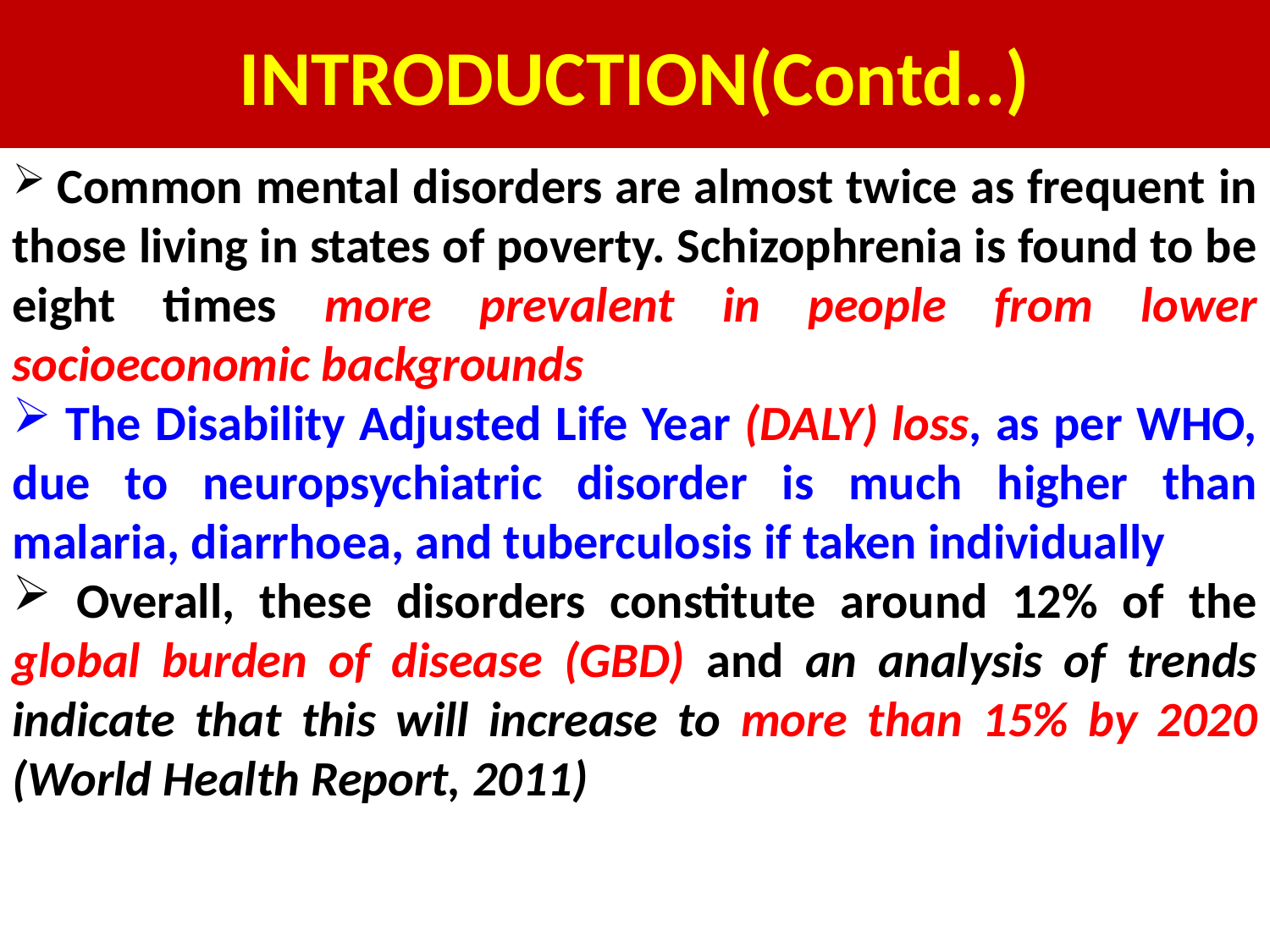

# INTRODUCTION(Contd..)
 Common mental disorders are almost twice as frequent in those living in states of poverty. Schizophrenia is found to be eight times more prevalent in people from lower socioeconomic backgrounds
 The Disability Adjusted Life Year (DALY) loss, as per WHO, due to neuropsychiatric disorder is much higher than malaria, diarrhoea, and tuberculosis if taken individually
 Overall, these disorders constitute around 12% of the global burden of disease (GBD) and an analysis of trends indicate that this will increase to more than 15% by 2020 (World Health Report, 2011)